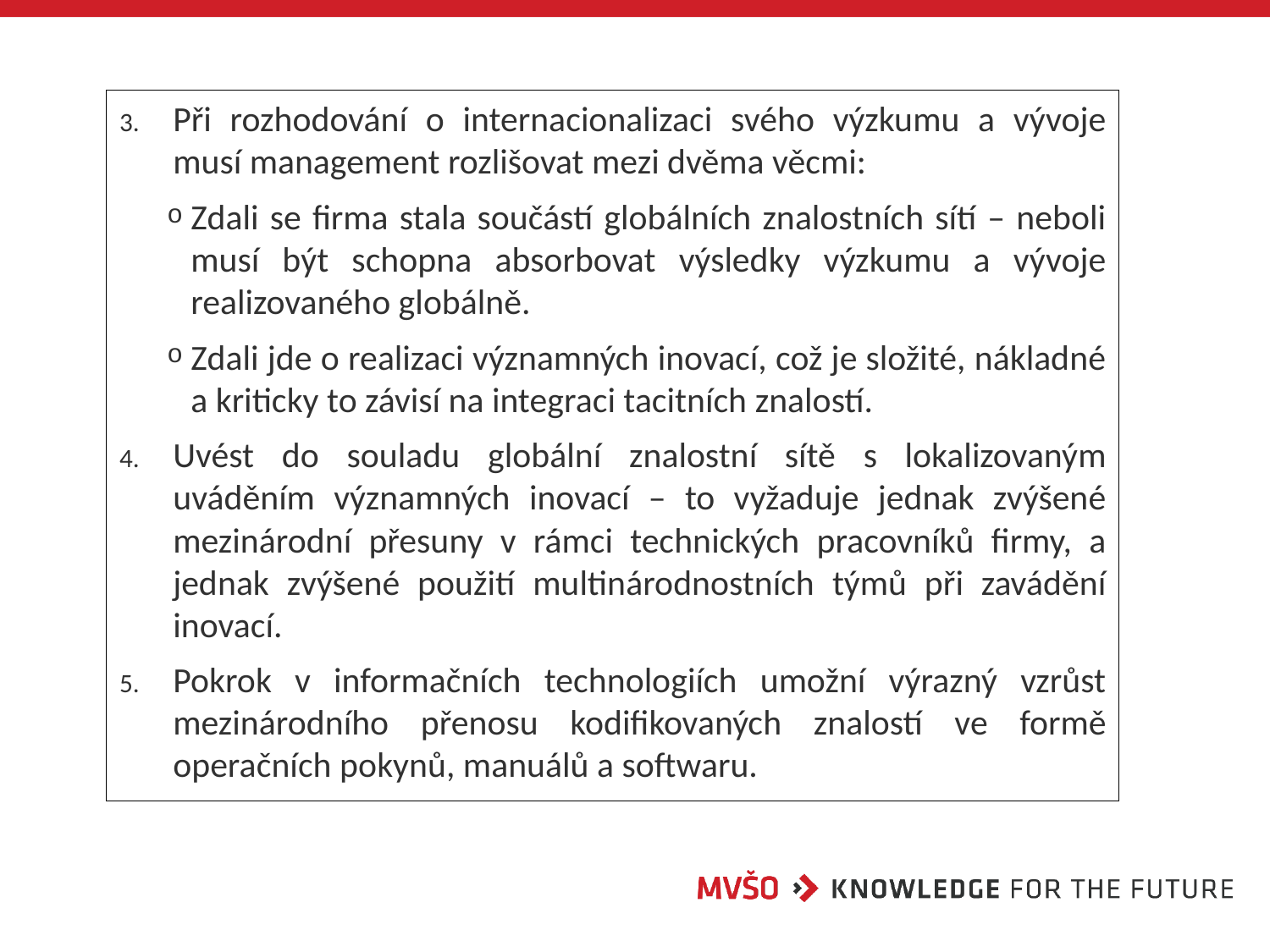

Při rozhodování o internacionalizaci svého výzkumu a vývoje musí management rozlišovat mezi dvěma věcmi:
Zdali se firma stala součástí globálních znalostních sítí – neboli musí být schopna absorbovat výsledky výzkumu a vývoje realizovaného globálně.
Zdali jde o realizaci významných inovací, což je složité, nákladné a kriticky to závisí na integraci tacitních znalostí.
Uvést do souladu globální znalostní sítě s lokalizovaným uváděním významných inovací – to vyžaduje jednak zvýšené mezinárodní přesuny v rámci technických pracovníků firmy, a jednak zvýšené použití multinárodnostních týmů při zavádění inovací.
Pokrok v informačních technologiích umožní výrazný vzrůst mezinárodního přenosu kodifikovaných znalostí ve formě operačních pokynů, manuálů a softwaru.